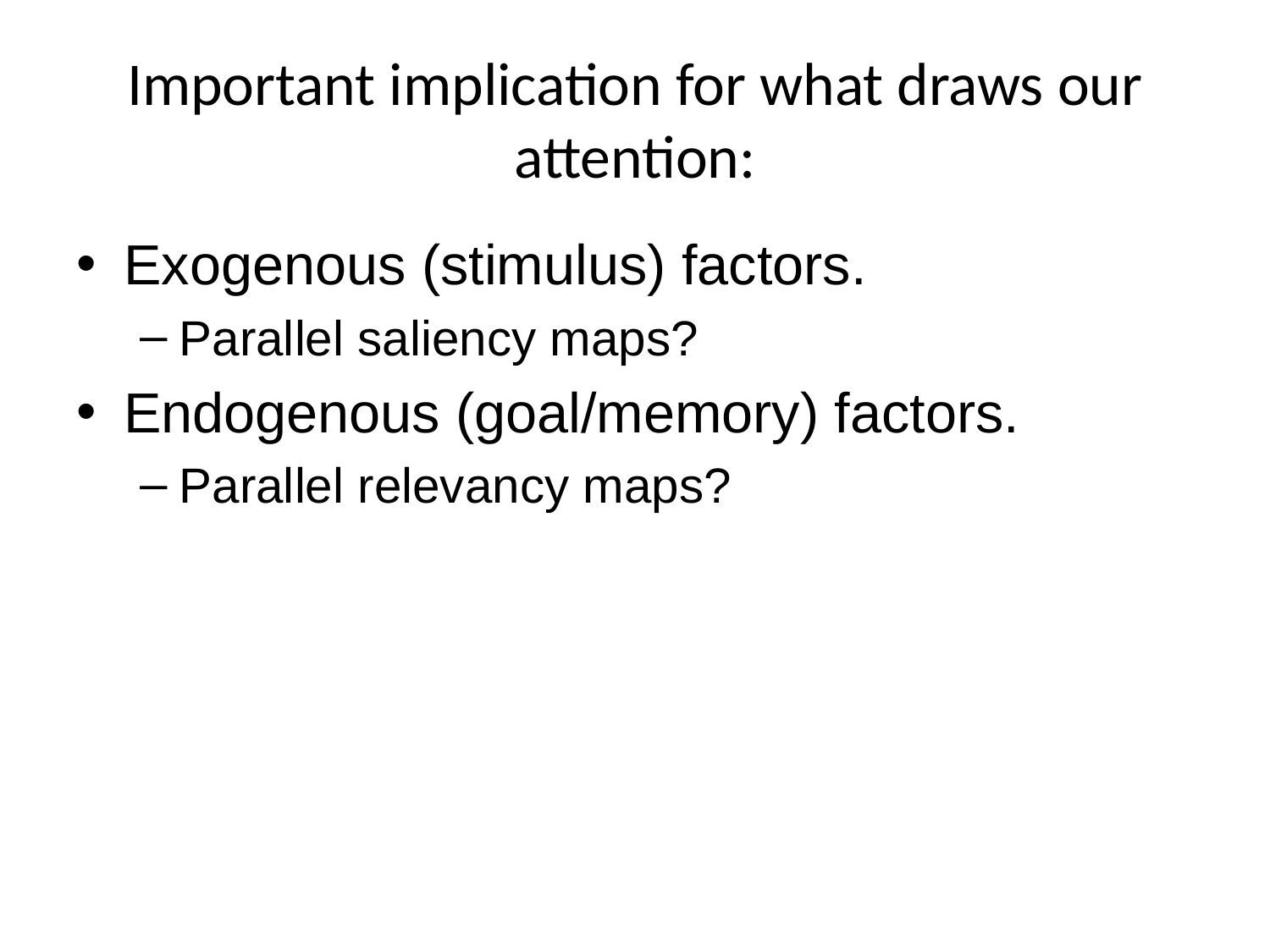

# Important implication for what draws our attention:
Exogenous (stimulus) factors.
Parallel saliency maps?
Endogenous (goal/memory) factors.
Parallel relevancy maps?